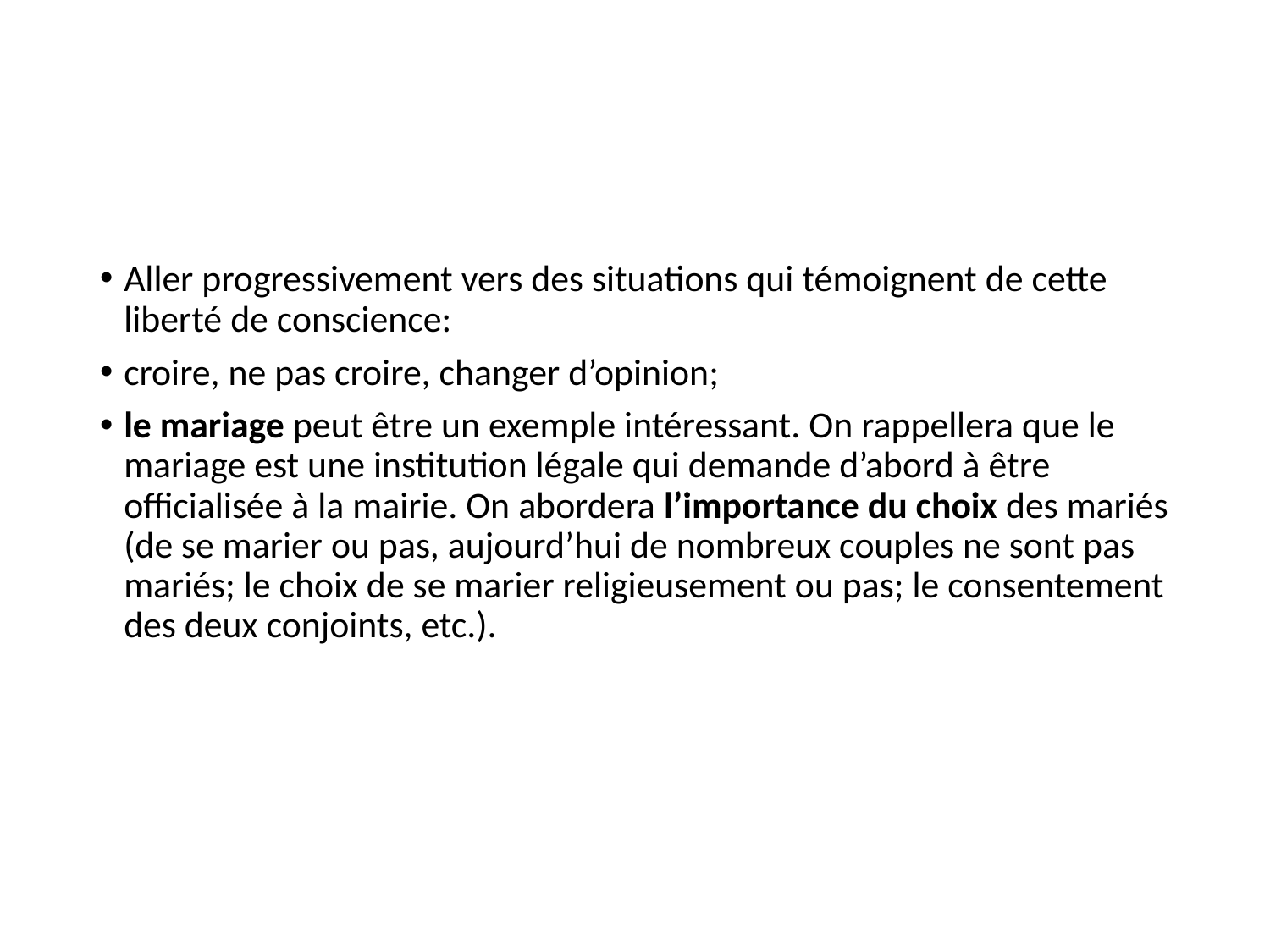

#
Aller progressivement vers des situations qui témoignent de cette liberté de conscience:
croire, ne pas croire, changer d’opinion;
le mariage peut être un exemple intéressant. On rappellera que le mariage est une institution légale qui demande d’abord à être officialisée à la mairie. On abordera l’importance du choix des mariés (de se marier ou pas, aujourd’hui de nombreux couples ne sont pas mariés; le choix de se marier religieusement ou pas; le consentement des deux conjoints, etc.).